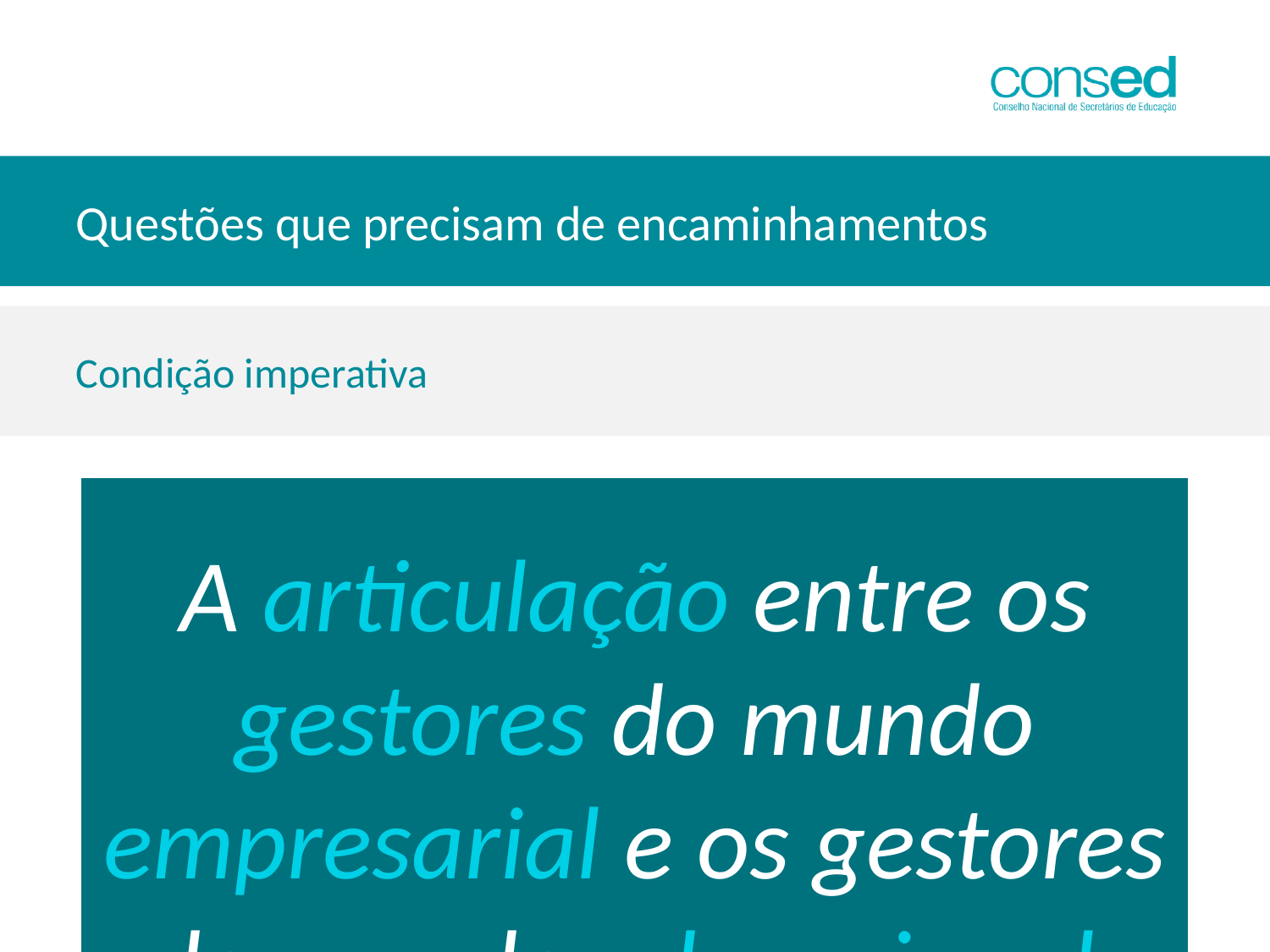

Questões que precisam de encaminhamentos
Condição imperativa